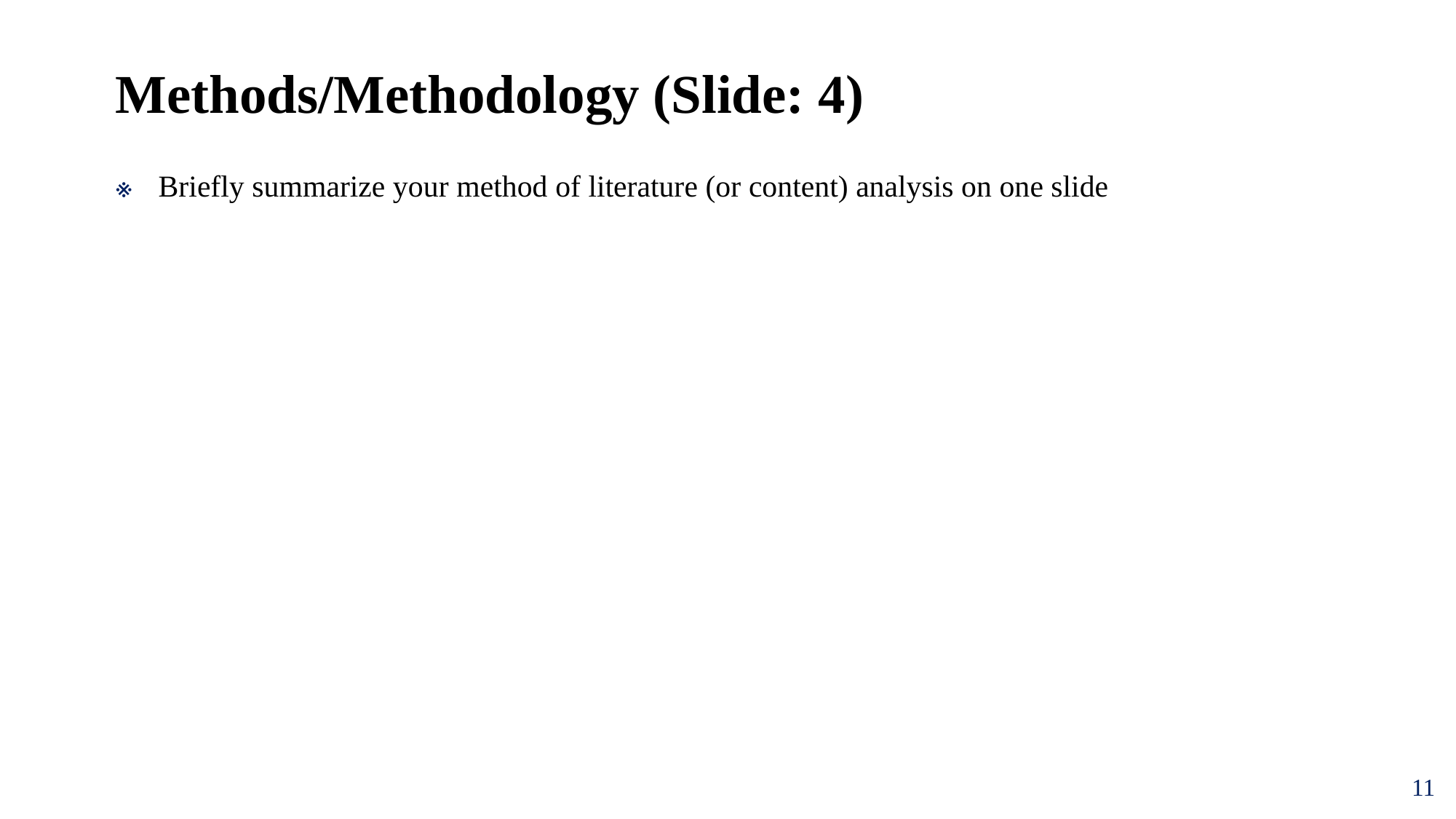

# Methods/Methodology (Slide: 4)
Briefly summarize your method of literature (or content) analysis on one slide

11